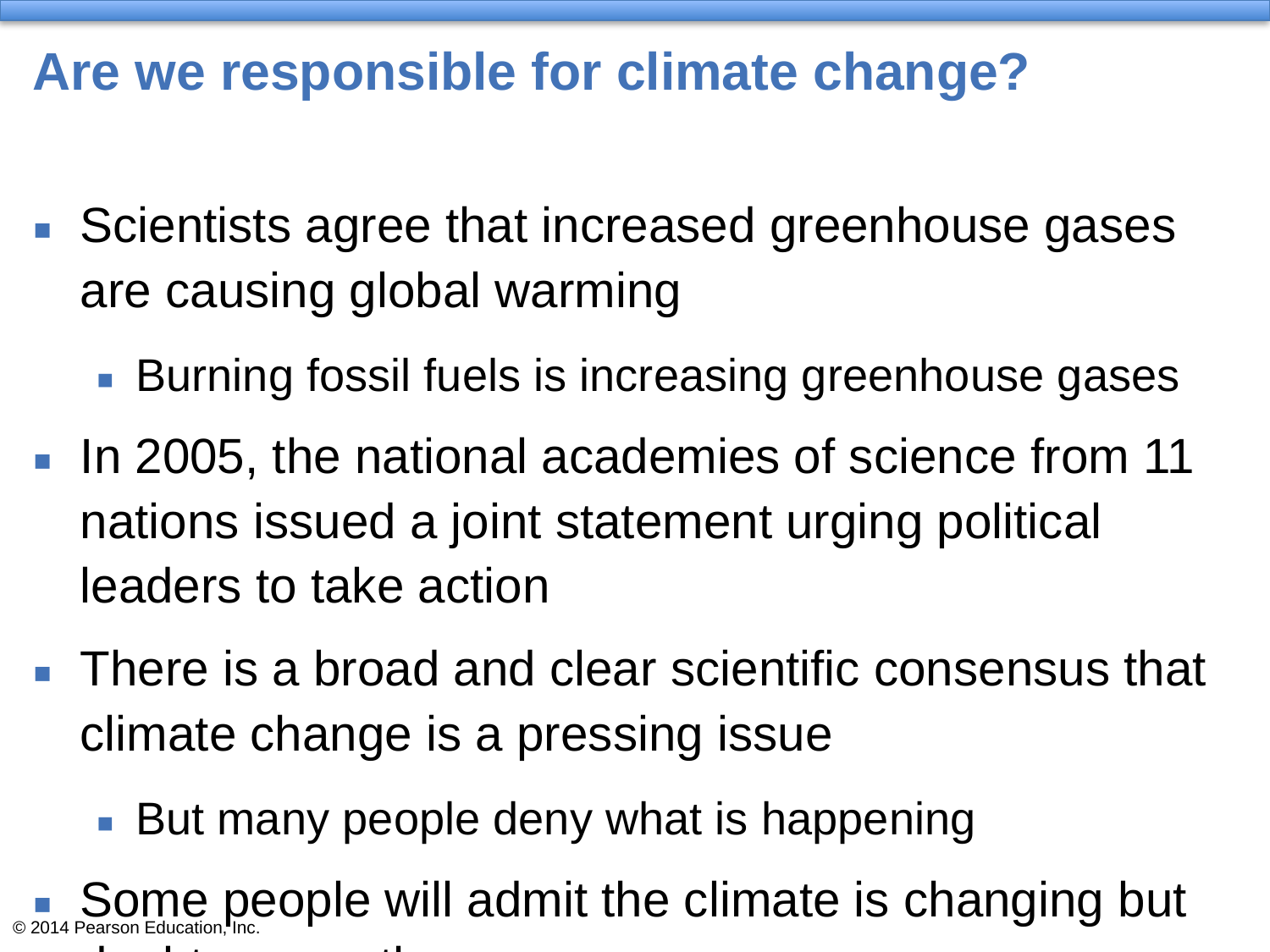

# Are we responsible for climate change?
Scientists agree that increased greenhouse gases are causing global warming
Burning fossil fuels is increasing greenhouse gases
In 2005, the national academies of science from 11 nations issued a joint statement urging political leaders to take action
There is a broad and clear scientific consensus that climate change is a pressing issue
But many people deny what is happening
Some people will admit the climate is changing but doubt we are the cause